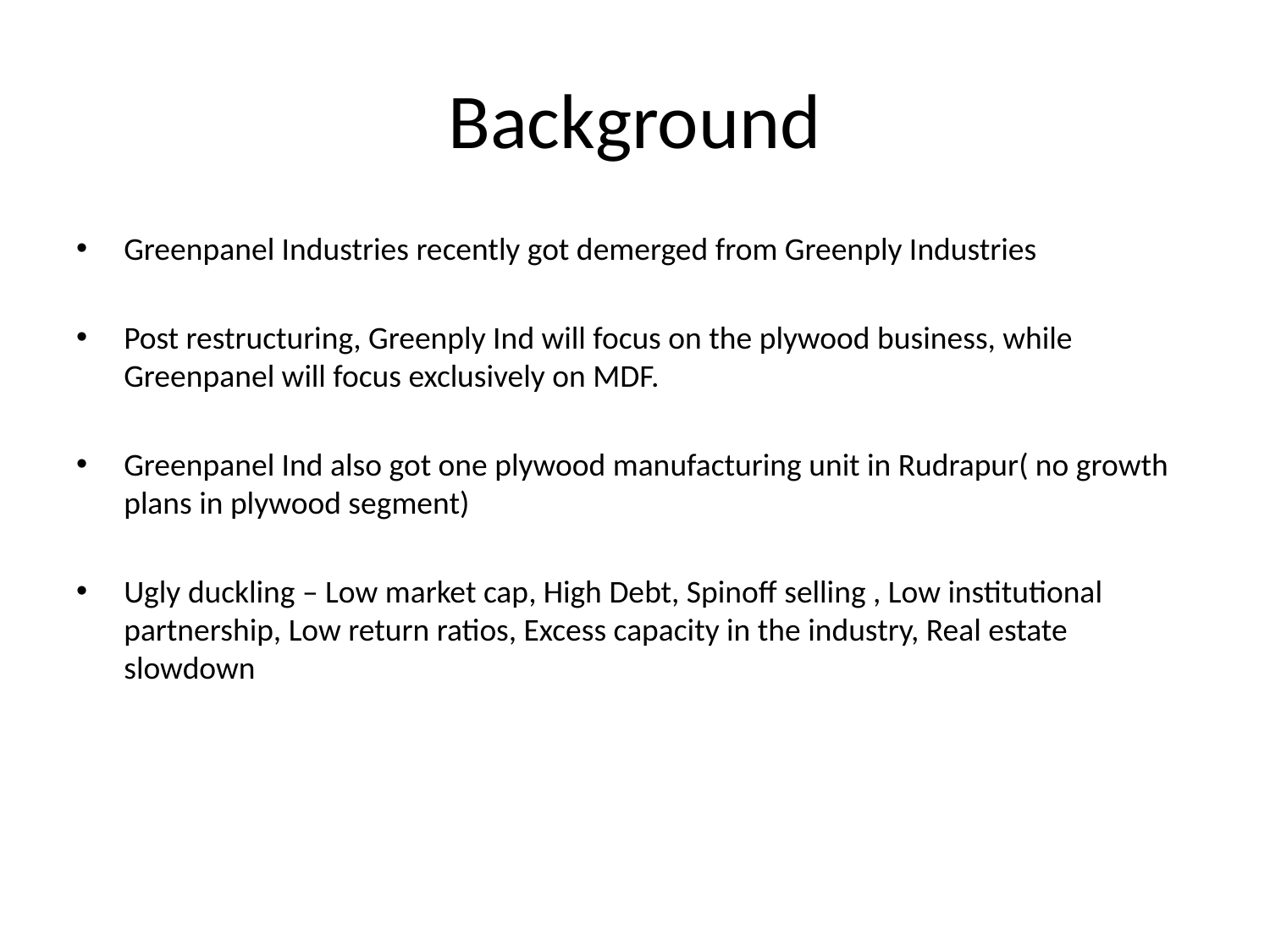

# Background
Greenpanel Industries recently got demerged from Greenply Industries

Post restructuring, Greenply Ind will focus on the plywood business, while Greenpanel will focus exclusively on MDF.

Greenpanel Ind also got one plywood manufacturing unit in Rudrapur( no growth plans in plywood segment)

Ugly duckling – Low market cap, High Debt, Spinoff selling , Low institutional partnership, Low return ratios, Excess capacity in the industry, Real estate slowdown